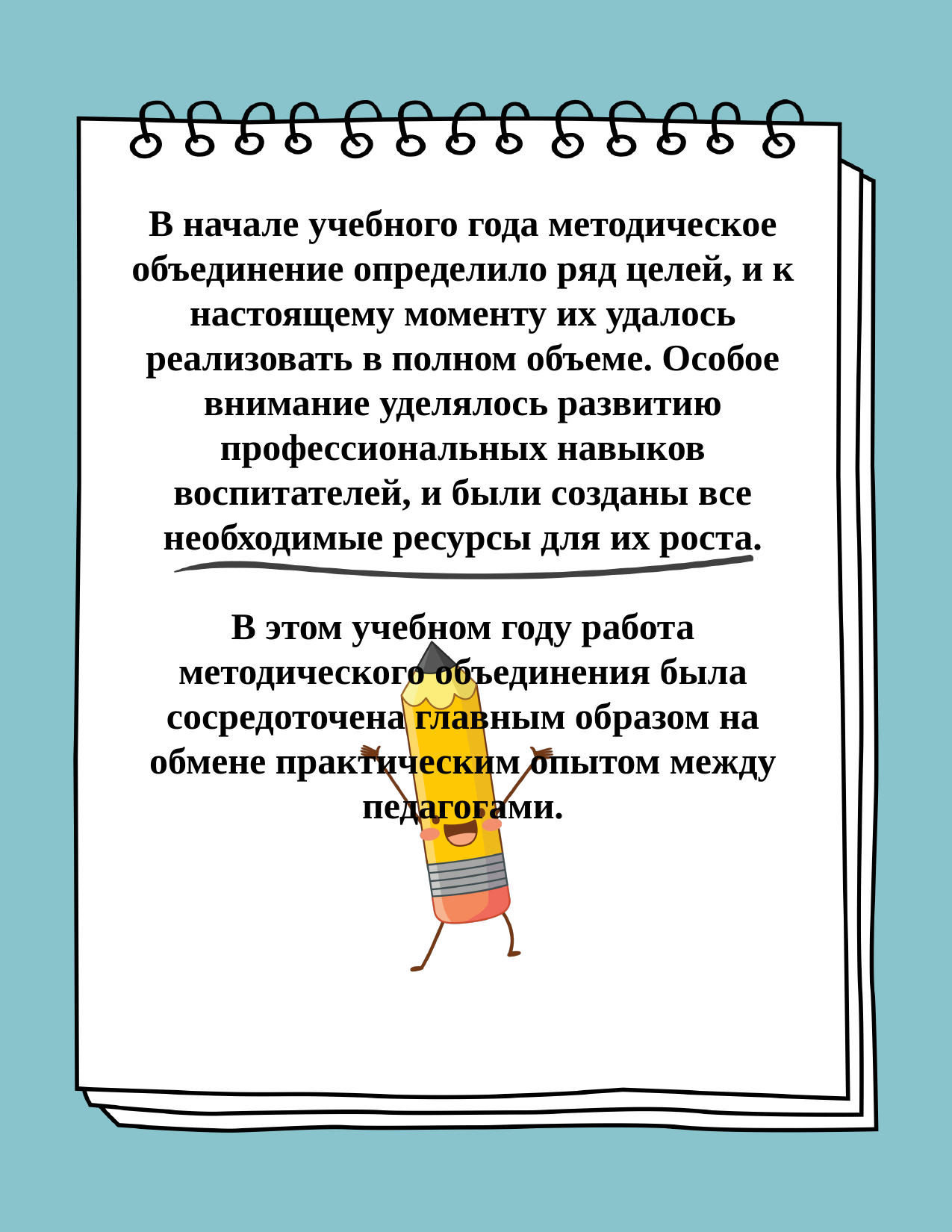

# В начале учебного года методическое объединение определило ряд целей, и к настоящему моменту их удалось реализовать в полном объеме. Особое внимание уделялось развитию профессиональных навыков воспитателей, и были созданы все необходимые ресурсы для их роста. В этом учебном году работа методического объединения была сосредоточена главным образом на обмене практическим опытом между педагогами.